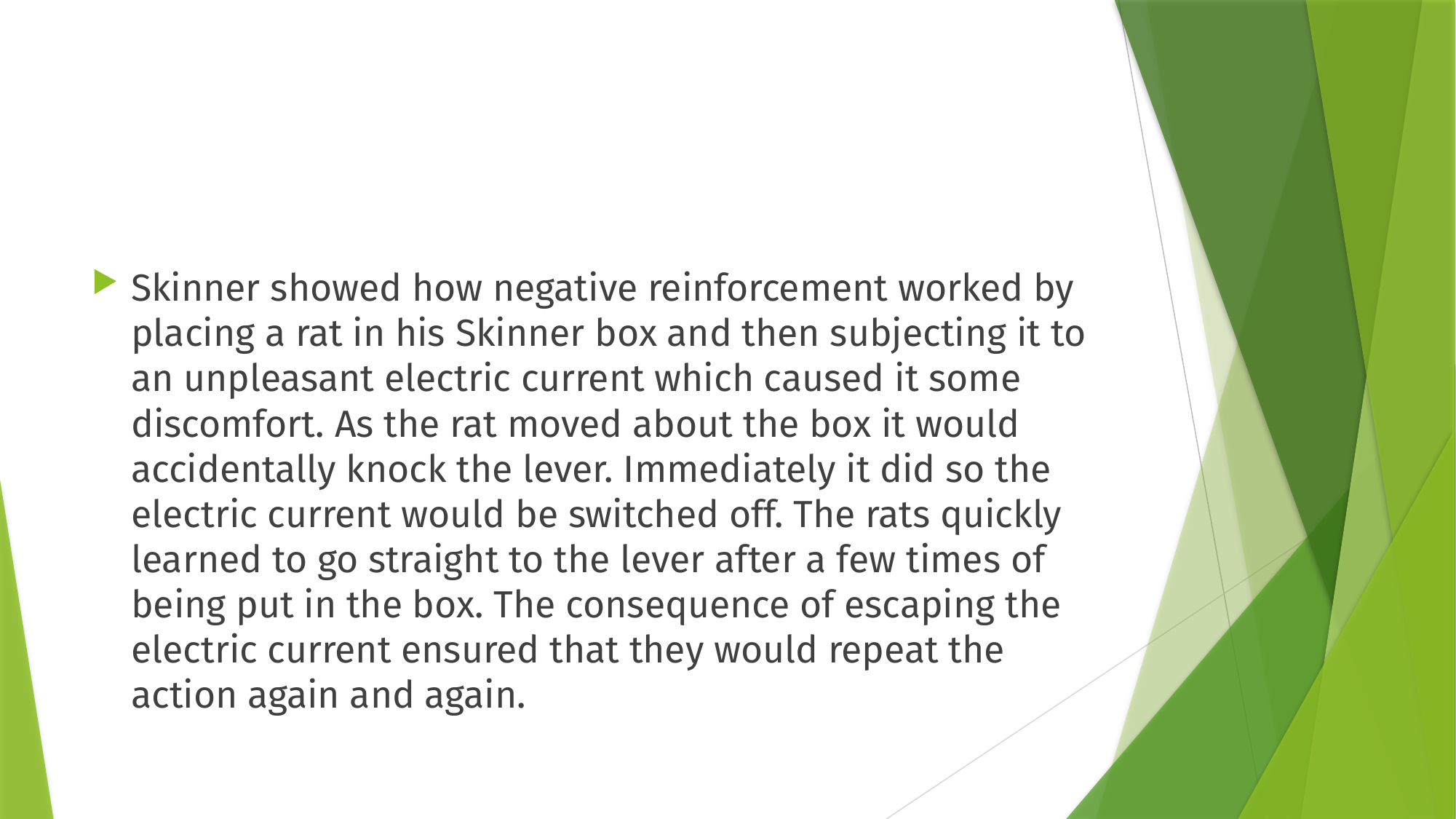

#
Skinner showed how negative reinforcement worked by placing a rat in his Skinner box and then subjecting it to an unpleasant electric current which caused it some discomfort. As the rat moved about the box it would accidentally knock the lever. Immediately it did so the electric current would be switched off. The rats quickly learned to go straight to the lever after a few times of being put in the box. The consequence of escaping the electric current ensured that they would repeat the action again and again.